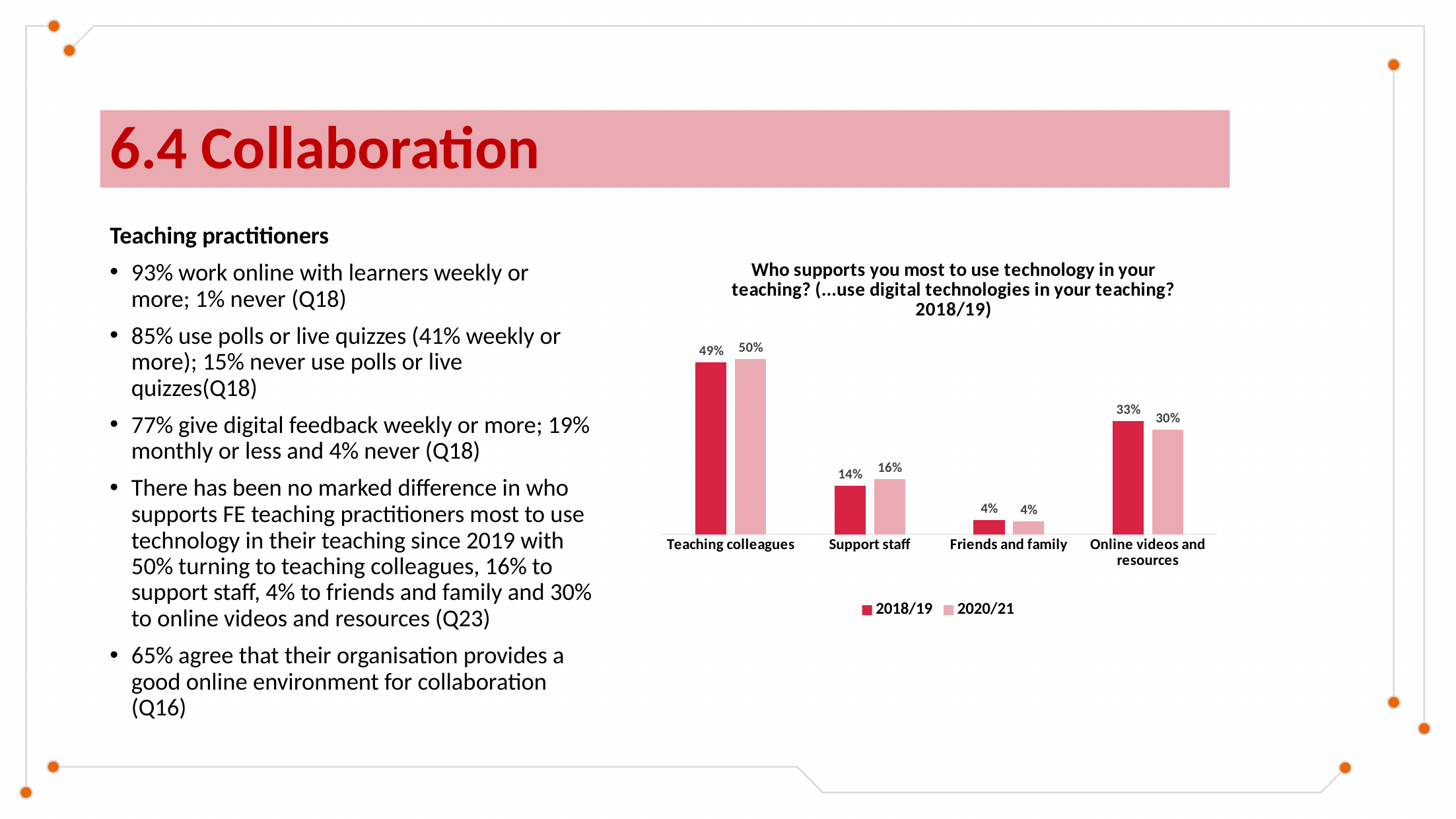

# 6.4 Collaboration
Teaching practitioners
93% work online with learners weekly or more; 1% never (Q18)
85% use polls or live quizzes (41% weekly or more); 15% never use polls or live quizzes(Q18)
77% give digital feedback weekly or more; 19% monthly or less and 4% never (Q18)
There has been no marked difference in who supports FE teaching practitioners most to use technology in their teaching since 2019 with 50% turning to teaching colleagues, 16% to support staff, 4% to friends and family and 30% to online videos and resources (Q23)
65% agree that their organisation provides a good online environment for collaboration (Q16)

### Chart: Who supports you most to use technology in your teaching? (...use digital technologies in your teaching? 2018/19)

| Category | 2018/19 | 2020/21 |
|---|---|---|
| Teaching colleagues | 0.494 | 0.5029377203290247 |
| Support staff | 0.139 | 0.15863689776733256 |
| Friends and family | 0.041 | 0.03760282021151586 |
| Online videos and resources | 0.325 | 0.3008225616921269 |